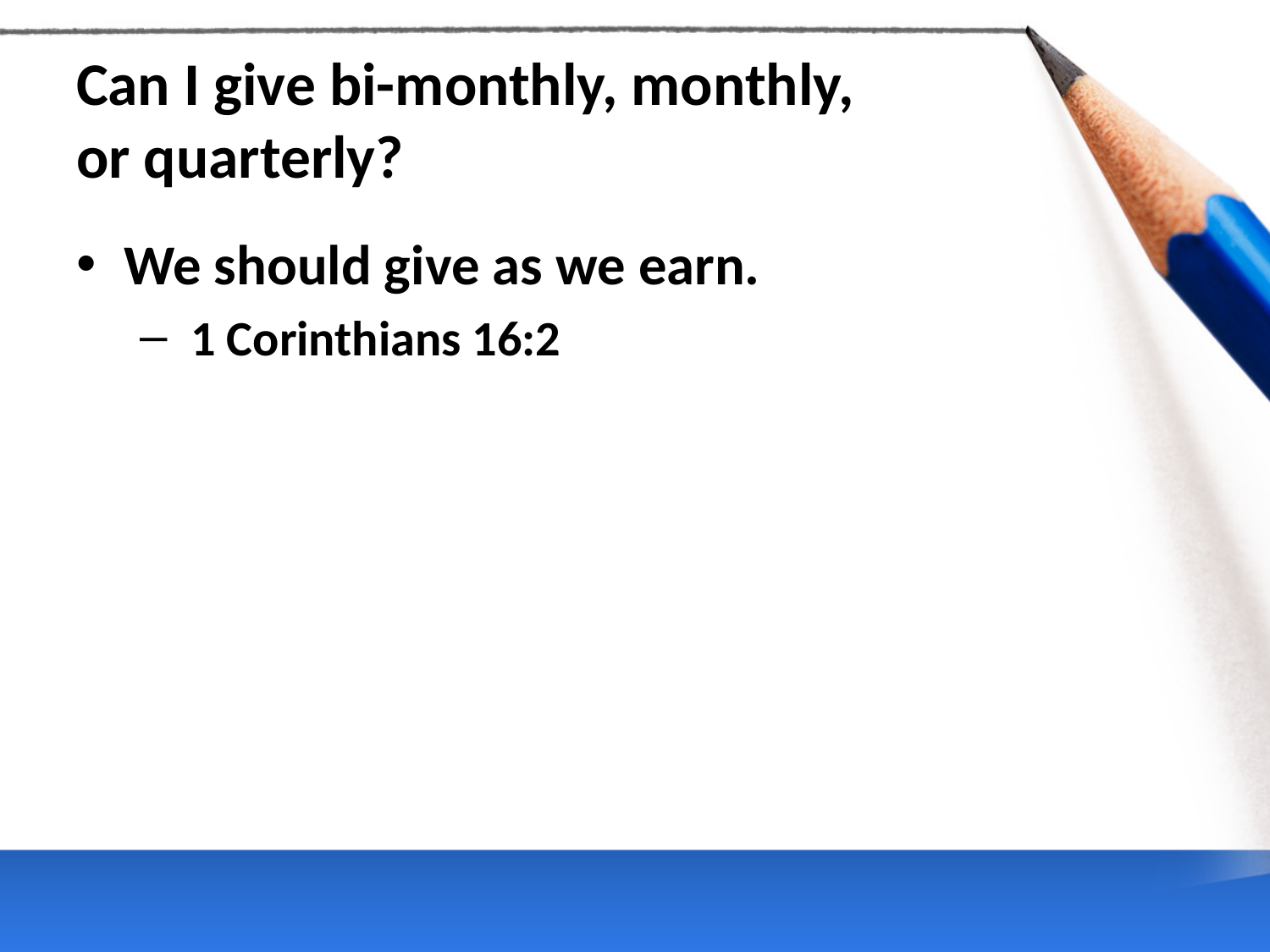

# Can I give bi-monthly, monthly, or quarterly?
We should give as we earn.
 1 Corinthians 16:2